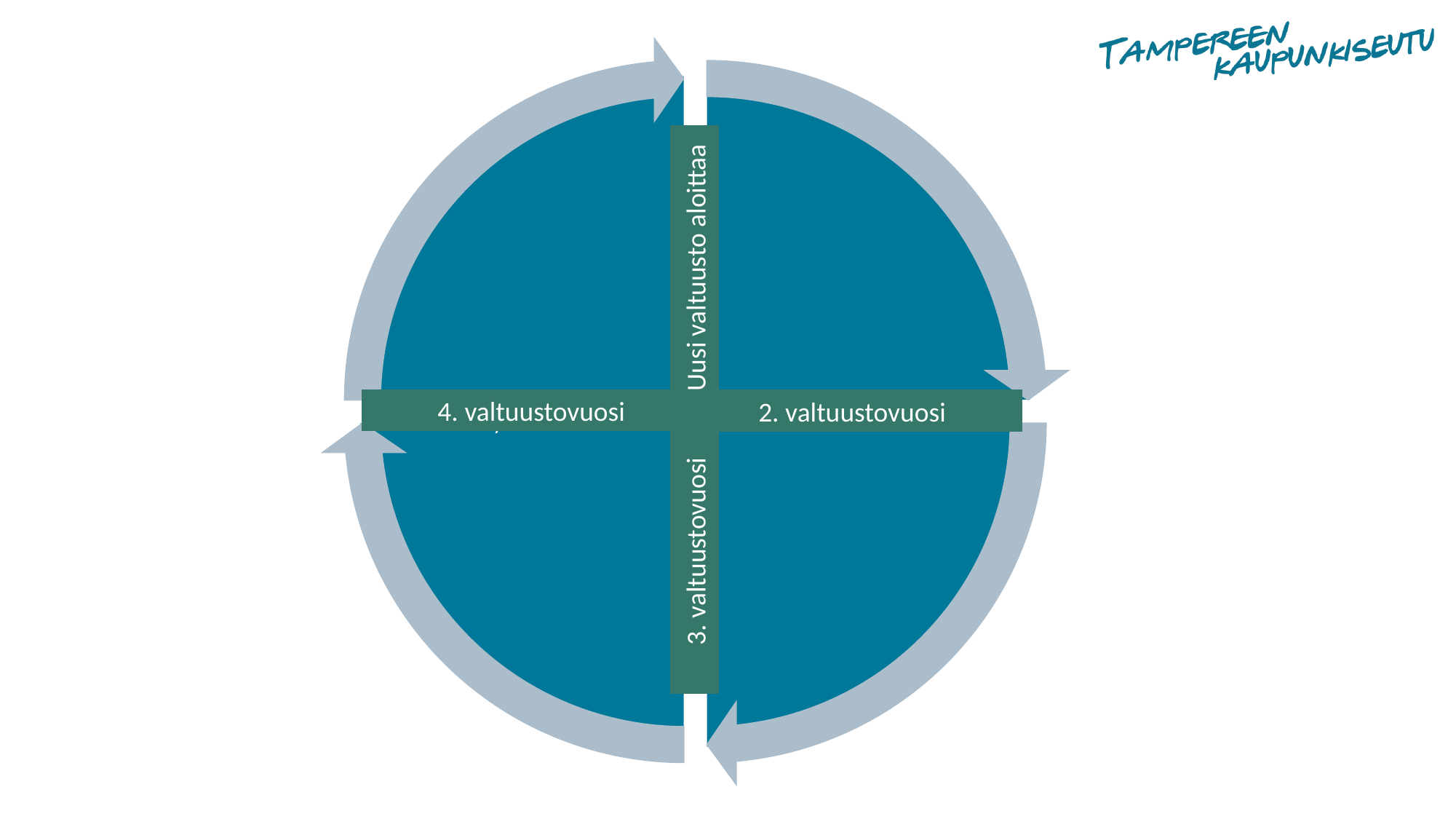

Kunnan vuosikellon mukainen suunnitelma ja vaikutusten arviointi
  Hyvinvointisuunnitelman    laadinta ja hyväksyminen
Hyvinvointisuunnitelman 1. vaikutusarviointi
Hyvinvointisuunnitelman 2. vaikutusarviointi
Laajempi vaikutusten arviointi osana hyvinvointikertomusta
Uusi valtuusto aloittaa
4. valtuustovuosi
2. valtuustovuosi
3. valtuustovuosi